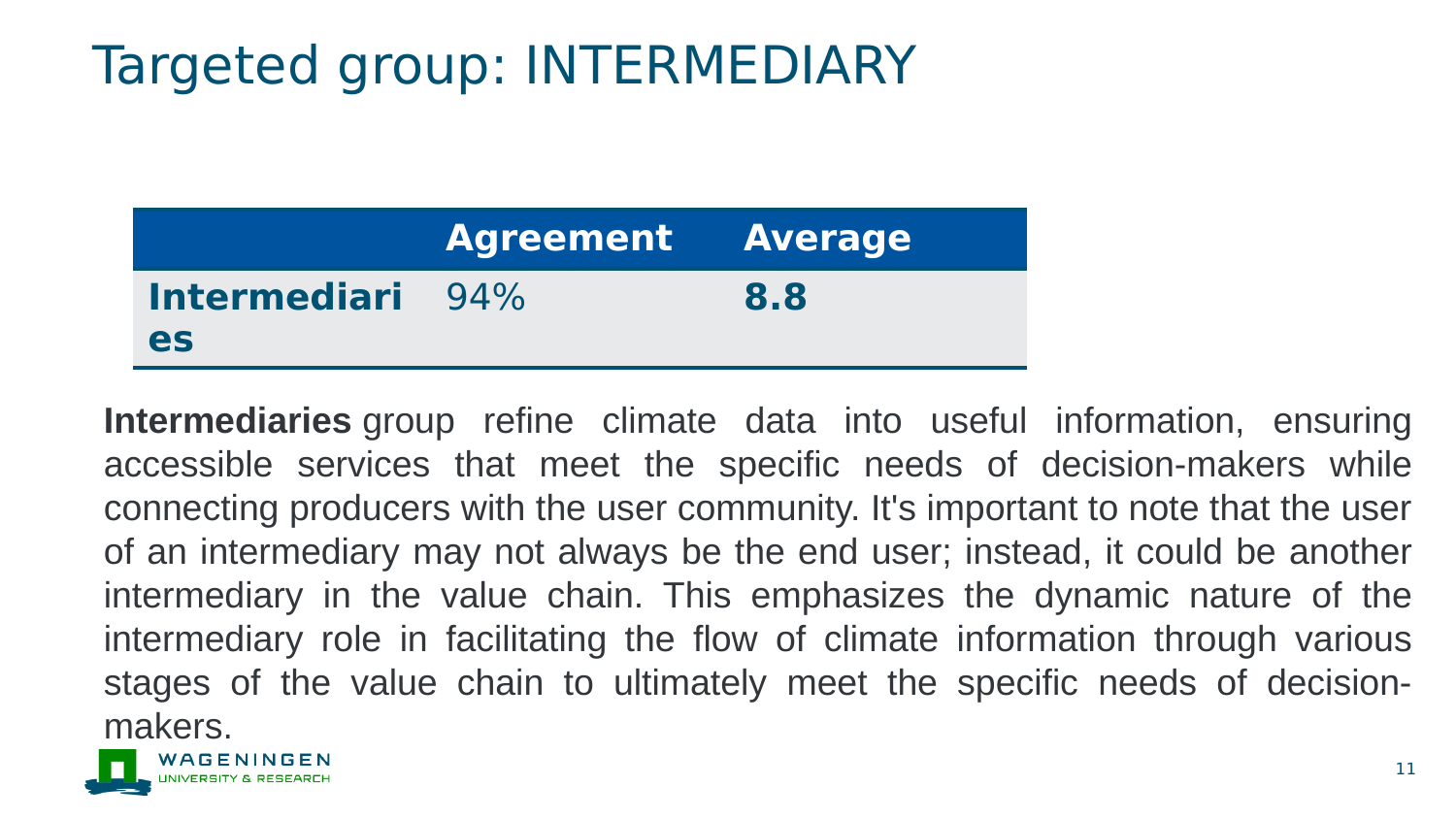

# Targeted group: INTERMEDIARY
|  | Agreement | Average |
| --- | --- | --- |
| Intermediaries | 94% | 8.8 |
Intermediaries group refine climate data into useful information, ensuring accessible services that meet the specific needs of decision-makers while connecting producers with the user community. It's important to note that the user of an intermediary may not always be the end user; instead, it could be another intermediary in the value chain. This emphasizes the dynamic nature of the intermediary role in facilitating the flow of climate information through various stages of the value chain to ultimately meet the specific needs of decision-makers.
11